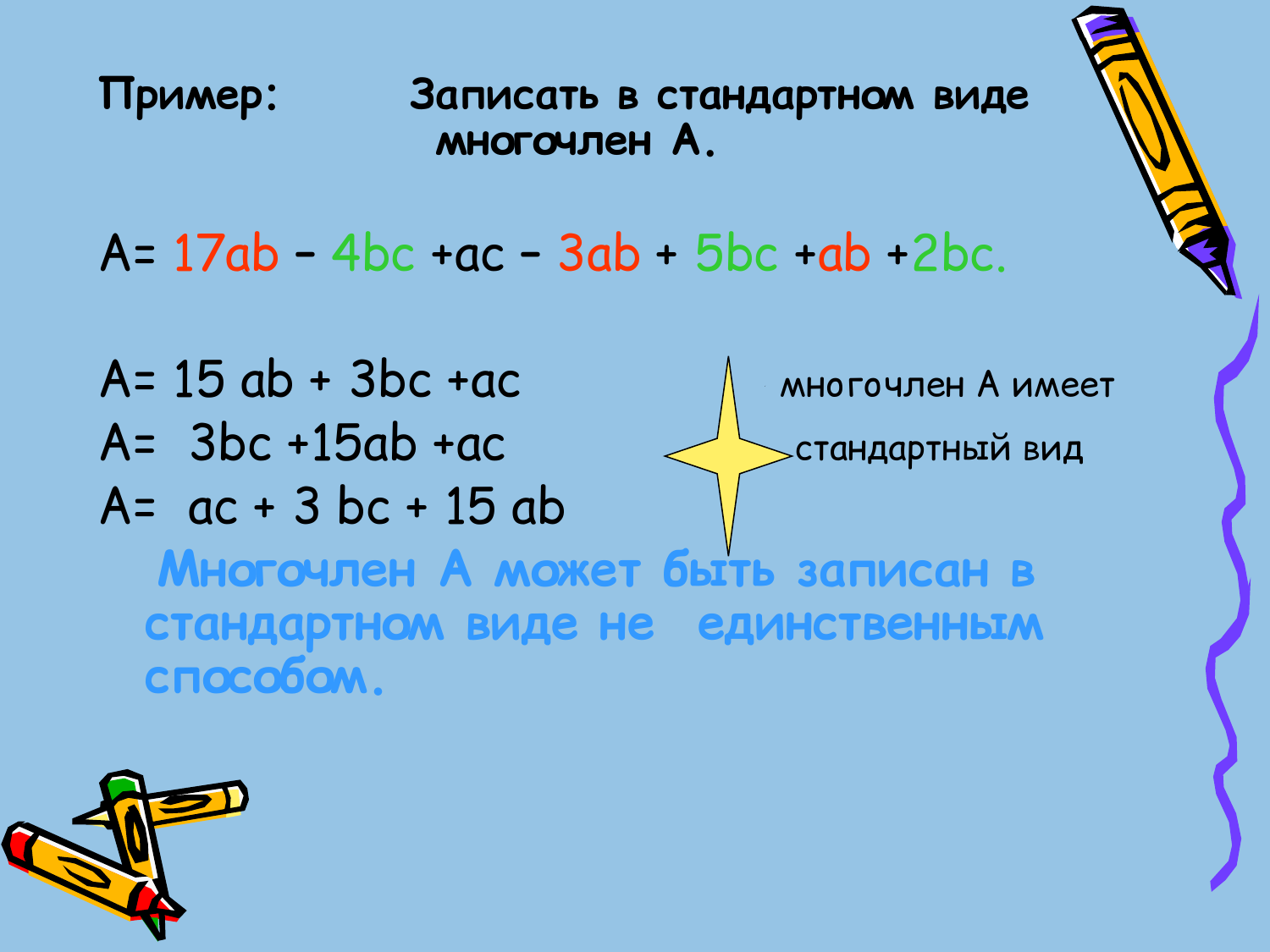

#
Пример:       Записать в стандартном виде 			  многочлен А.

А= 17ab – 4bc +ac – 3ab + 5bc +ab +2bc.

А= 15 ab + 3bc +ac			многочлен А имеет
A=  3bc +15ab +ac			 стандартный вид
A=  ac + 3 bc + 15 ab
    Многочлен А может быть записан в стандартном виде не  единственным  способом.